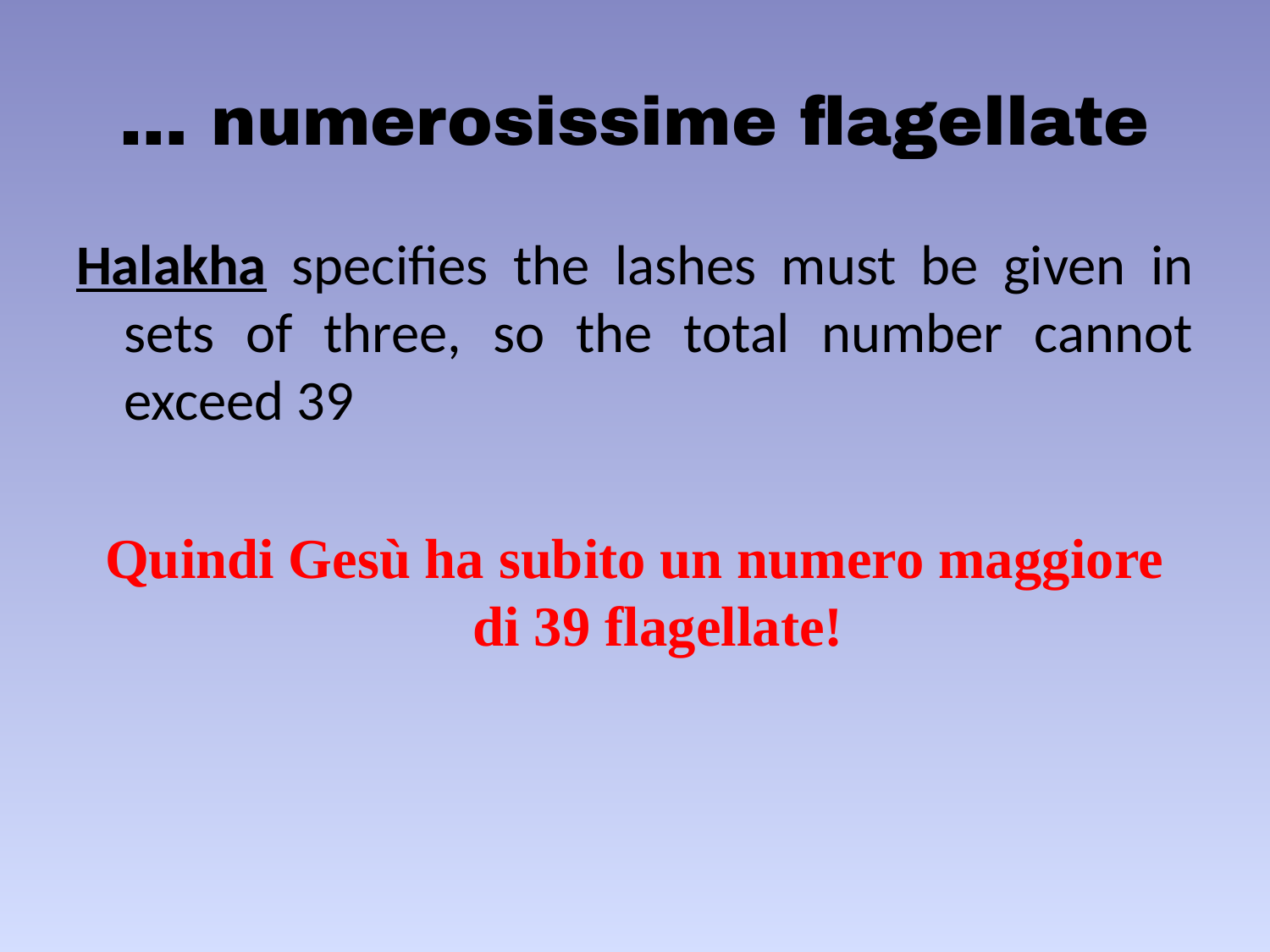

# … numerosissime flagellate
Halakha specifies the lashes must be given in sets of three, so the total number cannot exceed 39

Quindi Gesù ha subito un numero maggiore di 39 flagellate!